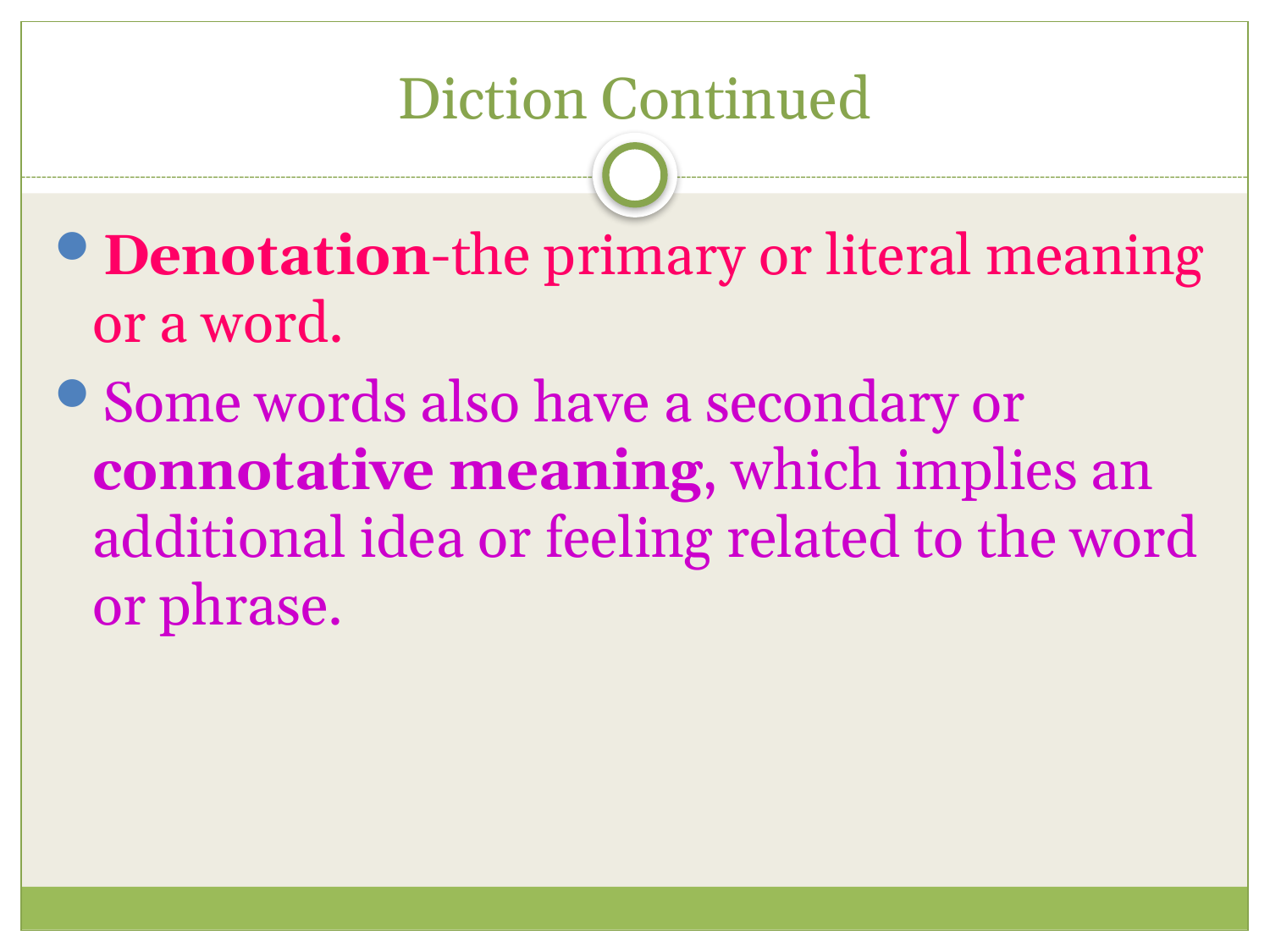

# Diction Continued
Denotation-the primary or literal meaning or a word.
Some words also have a secondary or connotative meaning, which implies an additional idea or feeling related to the word or phrase.